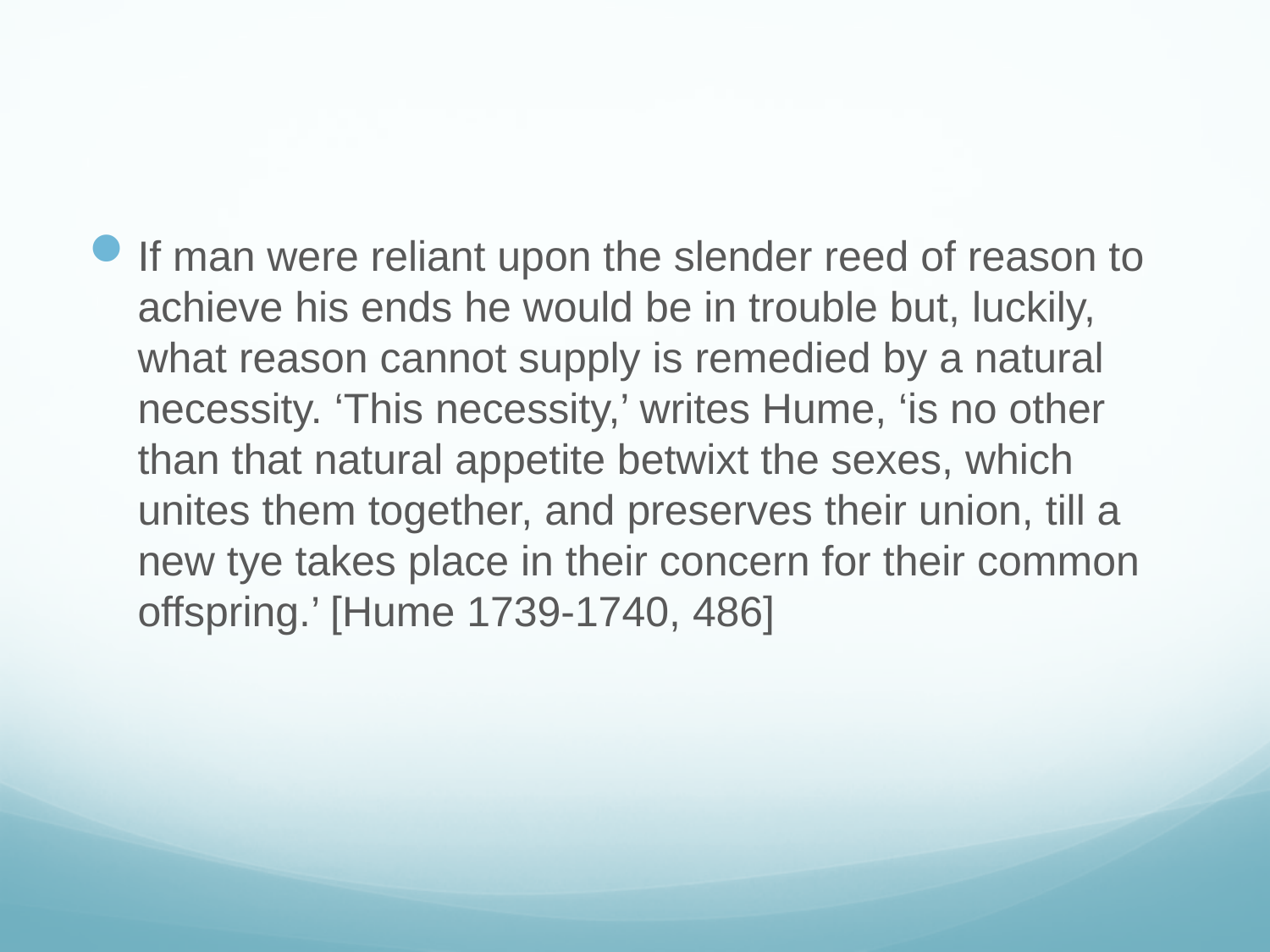

#
If man were reliant upon the slender reed of reason to achieve his ends he would be in trouble but, luckily, what reason cannot supply is remedied by a natural necessity. ‘This necessity,’ writes Hume, ‘is no other than that natural appetite betwixt the sexes, which unites them together, and preserves their union, till a new tye takes place in their concern for their common offspring.’ [Hume 1739-1740, 486]